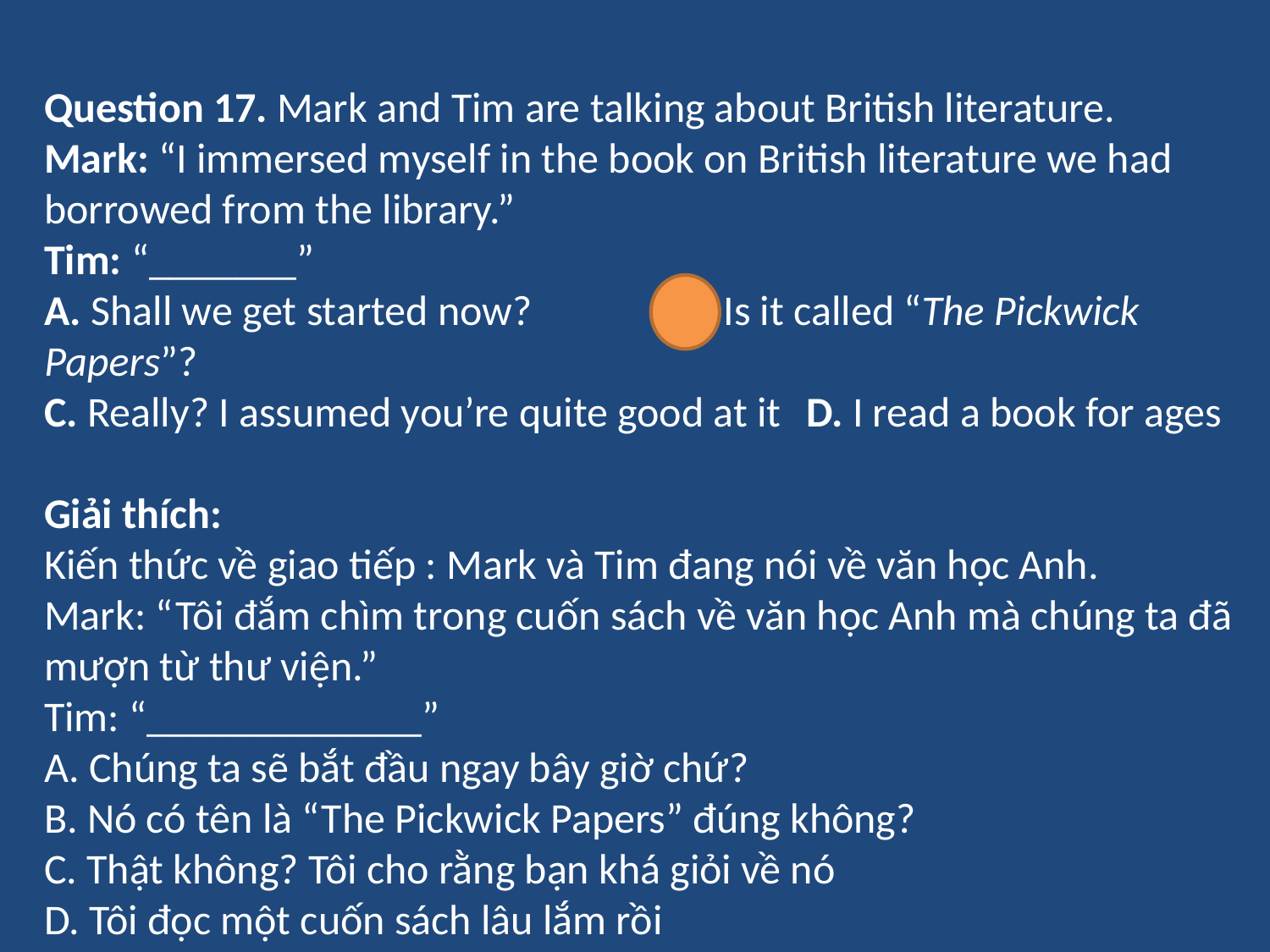

Question 17. Mark and Tim are talking about British literature.
Mark: “I immersed myself in the book on British literature we had borrowed from the library.”
Tim: “_______”
A. Shall we get started now?		B. Is it called “The Pickwick Papers”?
C. Really? I assumed you’re quite good at it	D. I read a book for ages

Giải thích:
Kiến thức về giao tiếp : Mark và Tim đang nói về văn học Anh.
Mark: “Tôi đắm chìm trong cuốn sách về văn học Anh mà chúng ta đã mượn từ thư viện.”
Tim: “_____________”
A. Chúng ta sẽ bắt đầu ngay bây giờ chứ?
B. Nó có tên là “The Pickwick Papers” đúng không?
C. Thật không? Tôi cho rằng bạn khá giỏi về nó
D. Tôi đọc một cuốn sách lâu lắm rồi